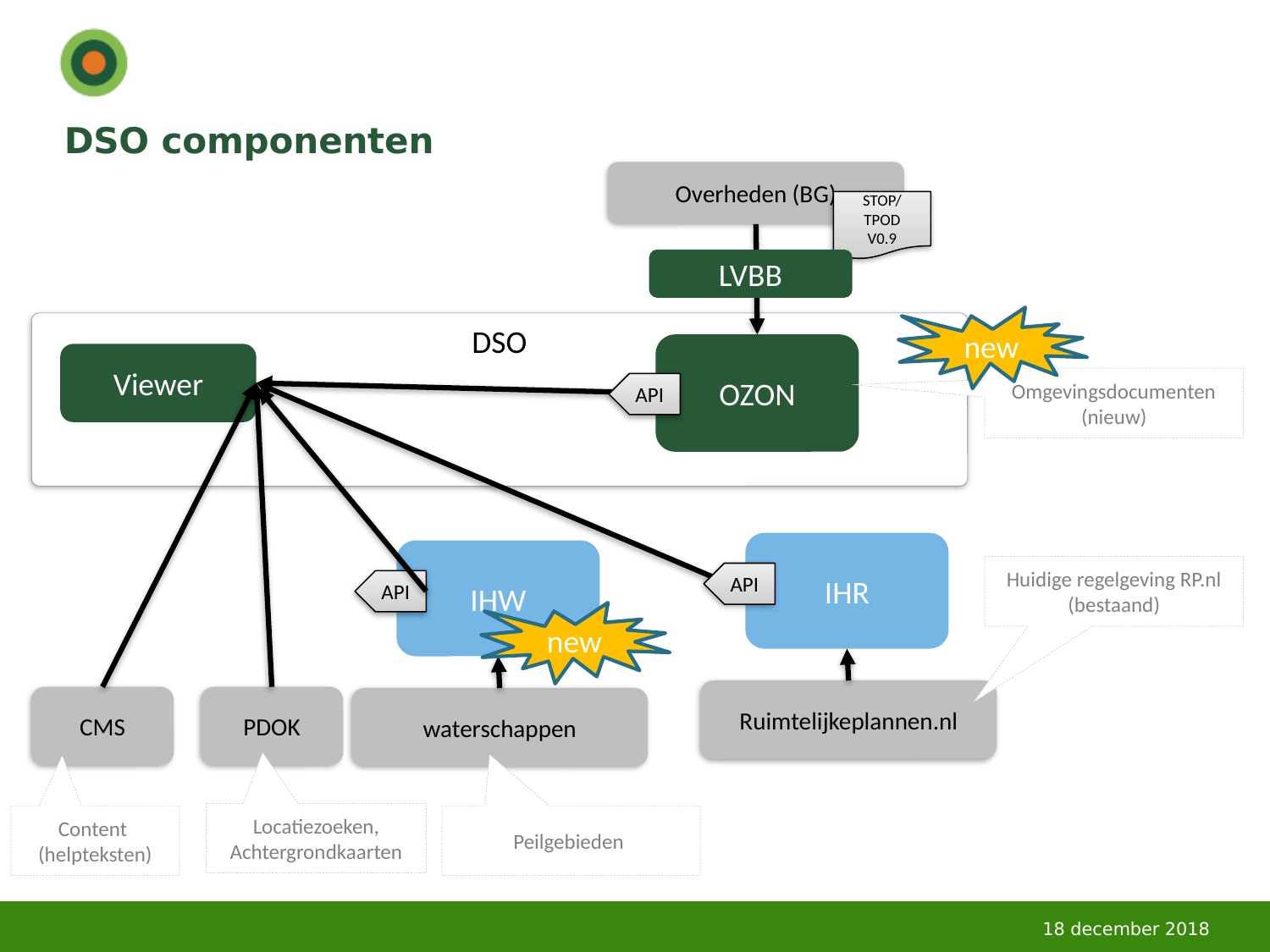

# DSO componenten
Overheden (BG)
STOP/TPOD
V0.9
LVBB
new
DSO
OZON
Viewer
Omgevingsdocumenten (nieuw)
API
IHR
IHW
Huidige regelgeving RP.nl (bestaand)
API
API
new
Ruimtelijkeplannen.nl
CMS
PDOK
waterschappen
Locatiezoeken,
Achtergrondkaarten
Content
(helpteksten)
Peilgebieden
18 december 2018